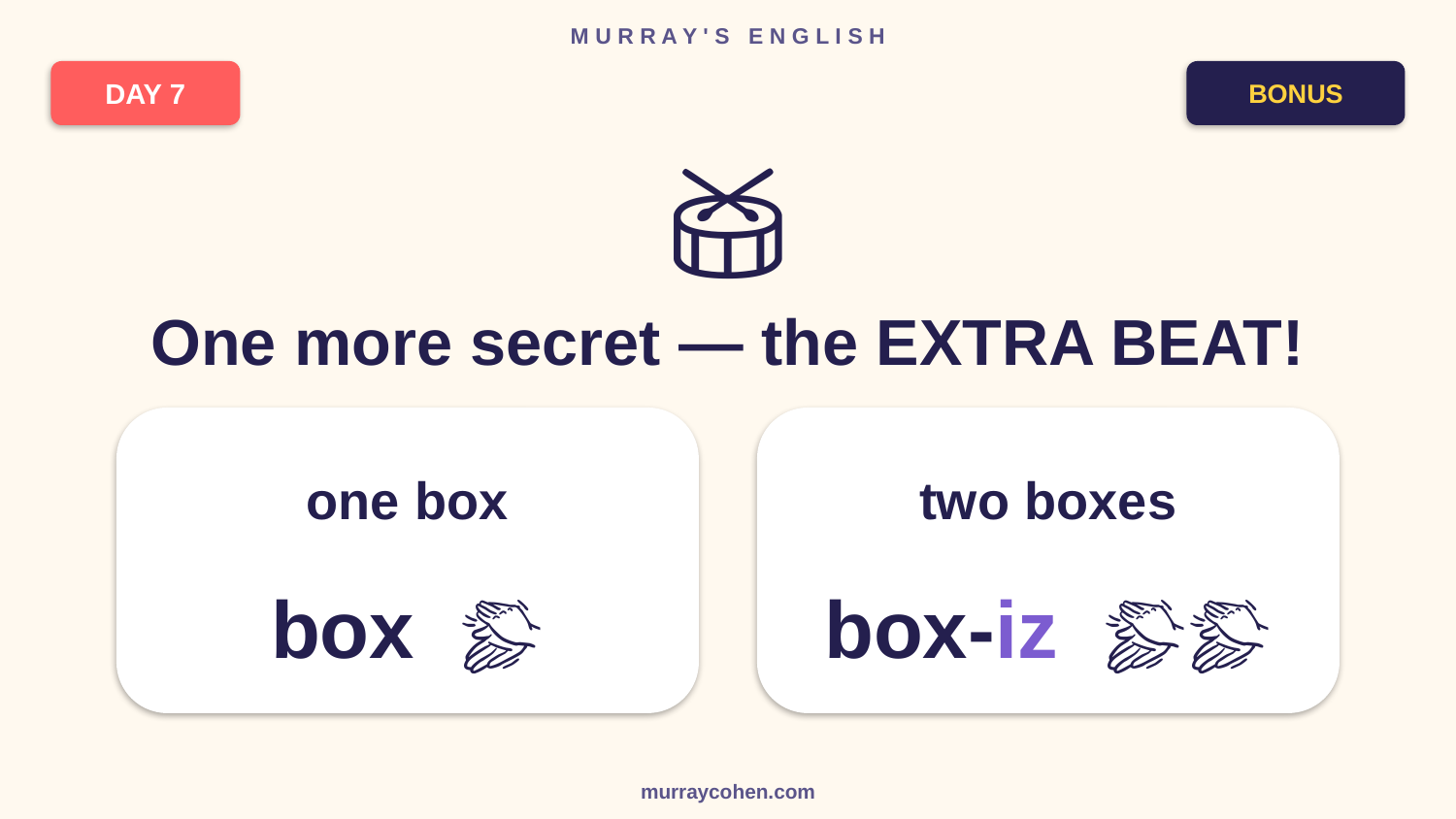

M U R R A Y ' S   E N G L I S H
DAY 7
BONUS
🥁
One more secret — the EXTRA BEAT!

one box
two boxes
box  👏
box-iz  👏👏
murraycohen.com